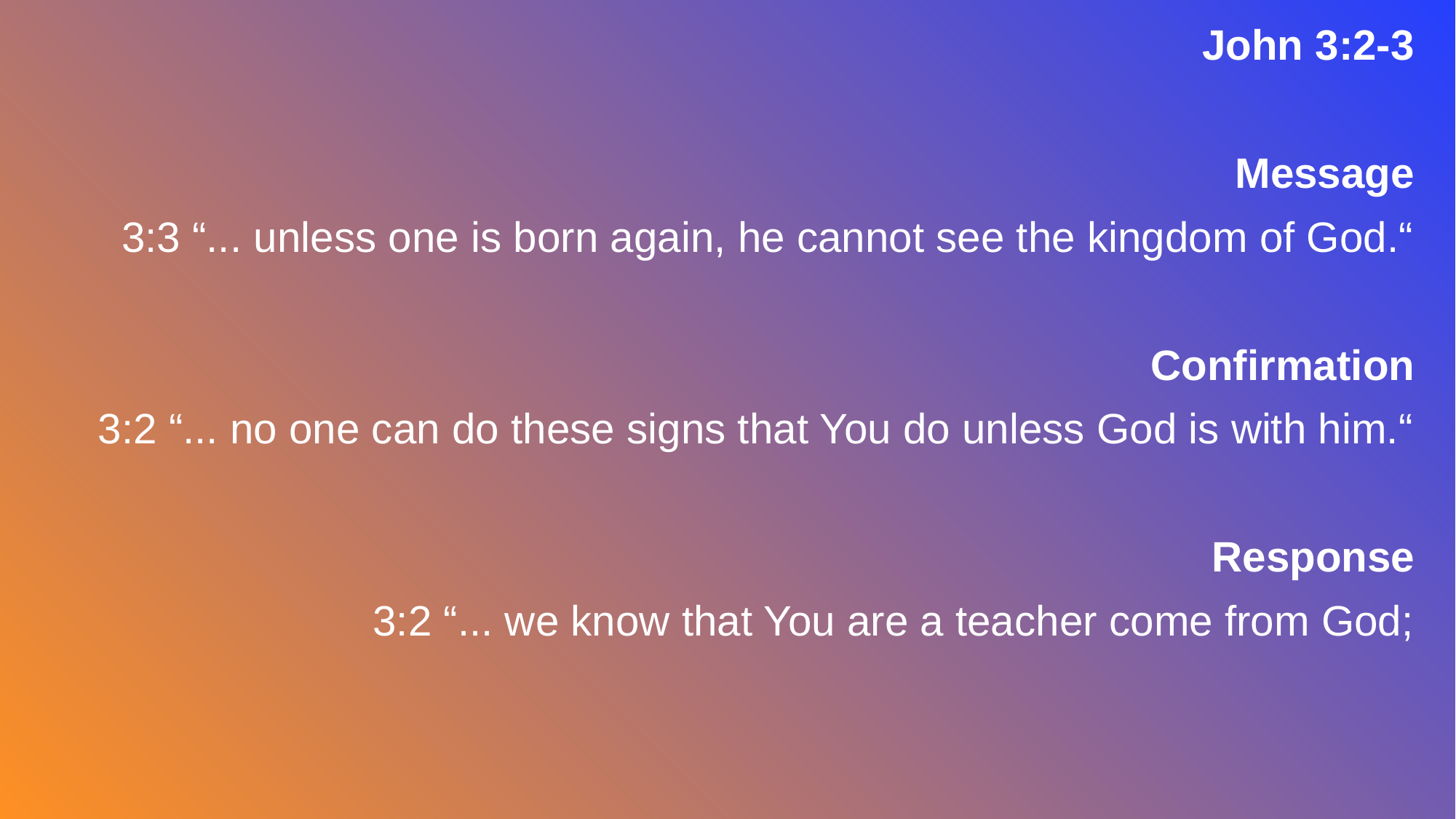

John 3:2-3

Message
3:3 “... unless one is born again, he cannot see the kingdom of God.“

Confirmation
3:2 “... no one can do these signs that You do unless God is with him.“

Response
3:2 “... we know that You are a teacher come from God;